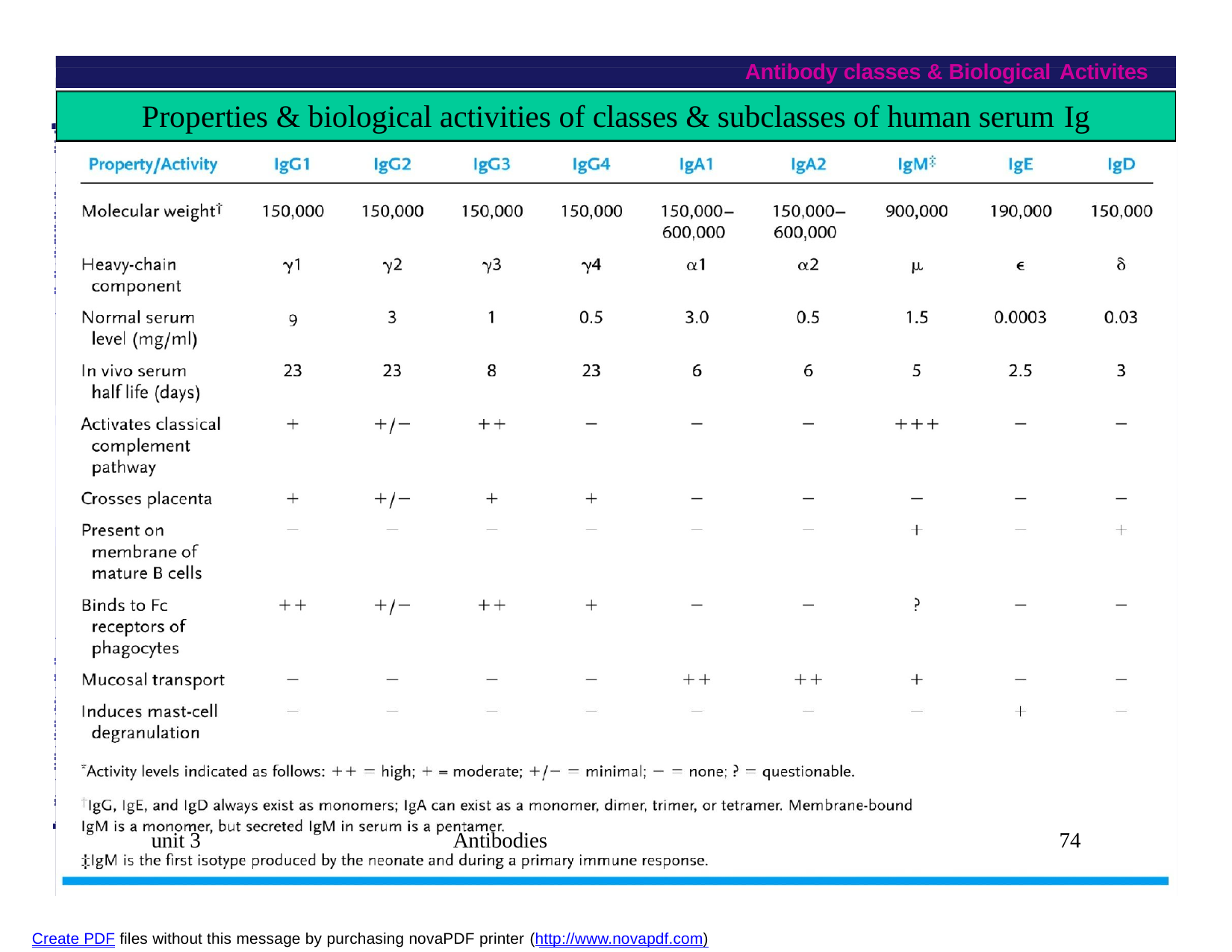

Antibody classes & Biological Activites
Properties & biological activities of classes & subclasses of human serum Ig

unit 3
Antibodies
74

Create PDF files without this message by purchasing novaPDF printer (http://www.novapdf.com)